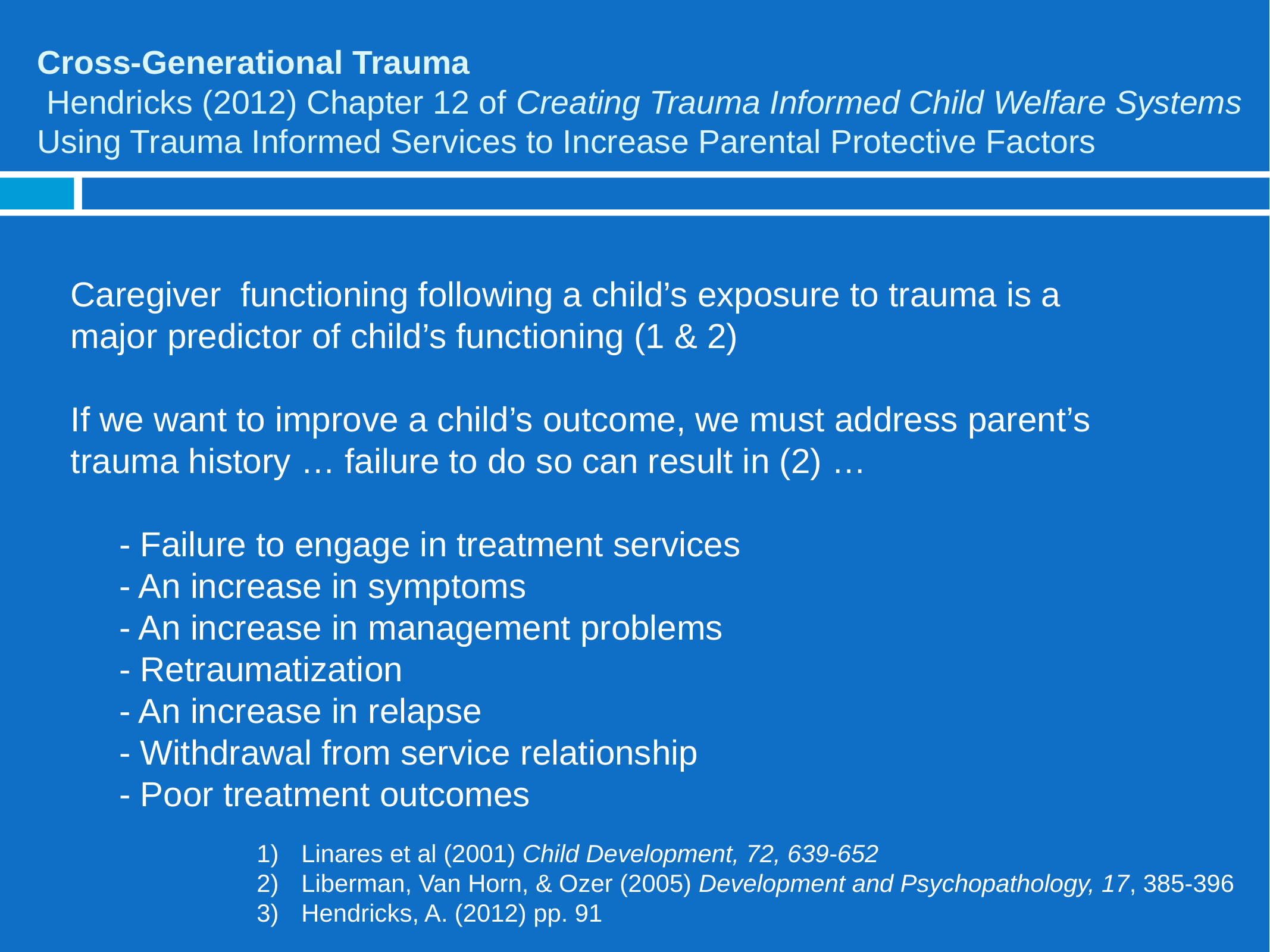

# Cross-Generational Trauma Hendricks (2012) Chapter 12 of Creating Trauma Informed Child Welfare Systems Using Trauma Informed Services to Increase Parental Protective Factors

Caregiver  functioning following a child’s exposure to trauma is a major predictor of child’s functioning (1 & 2)

If we want to improve a child’s outcome, we must address parent’s trauma history … failure to do so can result in (2) …

     - Failure to engage in treatment services
     - An increase in symptoms
     - An increase in management problems
     - Retraumatization
     - An increase in relapse
     - Withdrawal from service relationship
     - Poor treatment outcomes
Linares et al (2001) Child Development, 72, 639-652
Liberman, Van Horn, & Ozer (2005) Development and Psychopathology, 17, 385-396
Hendricks, A. (2012) pp. 91